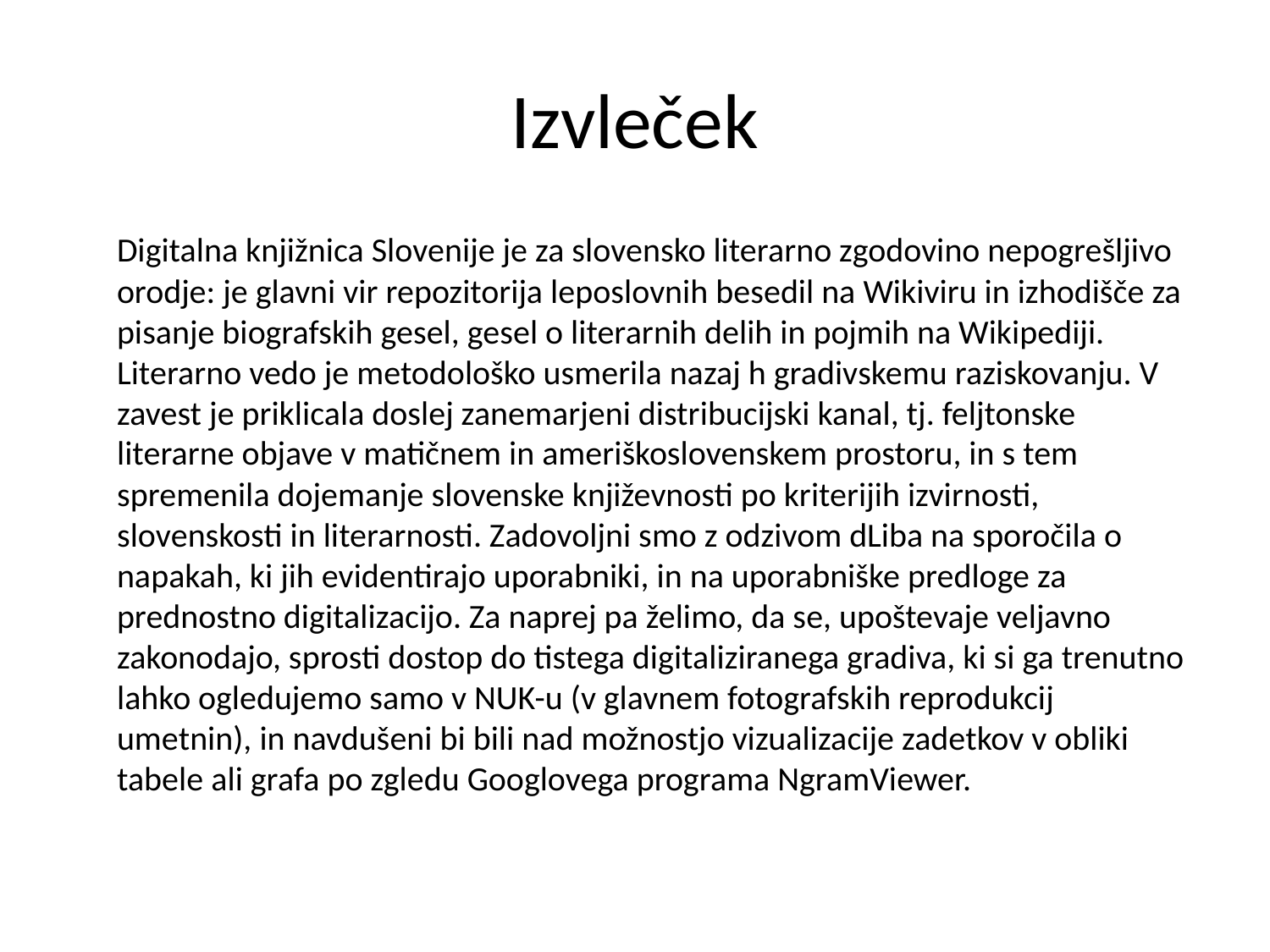

# Izvleček
Digitalna knjižnica Slovenije je za slovensko literarno zgodovino nepogrešljivo orodje: je glavni vir repozitorija leposlovnih besedil na Wikiviru in izhodišče za pisanje biografskih gesel, gesel o literarnih delih in pojmih na Wikipediji. Literarno vedo je metodološko usmerila nazaj h gradivskemu raziskovanju. V zavest je priklicala doslej zanemarjeni distribucijski kanal, tj. feljtonske literarne objave v matičnem in ameriškoslovenskem prostoru, in s tem spremenila dojemanje slovenske književnosti po kriterijih izvirnosti, slovenskosti in literarnosti. Zadovoljni smo z odzivom dLiba na sporočila o napakah, ki jih evidentirajo uporabniki, in na uporabniške predloge za prednostno digitalizacijo. Za naprej pa želimo, da se, upoštevaje veljavno zakonodajo, sprosti dostop do tistega digitaliziranega gradiva, ki si ga trenutno lahko ogledujemo samo v NUK-u (v glavnem fotografskih reprodukcij umetnin), in navdušeni bi bili nad možnostjo vizualizacije zadetkov v obliki tabele ali grafa po zgledu Googlovega programa NgramViewer.